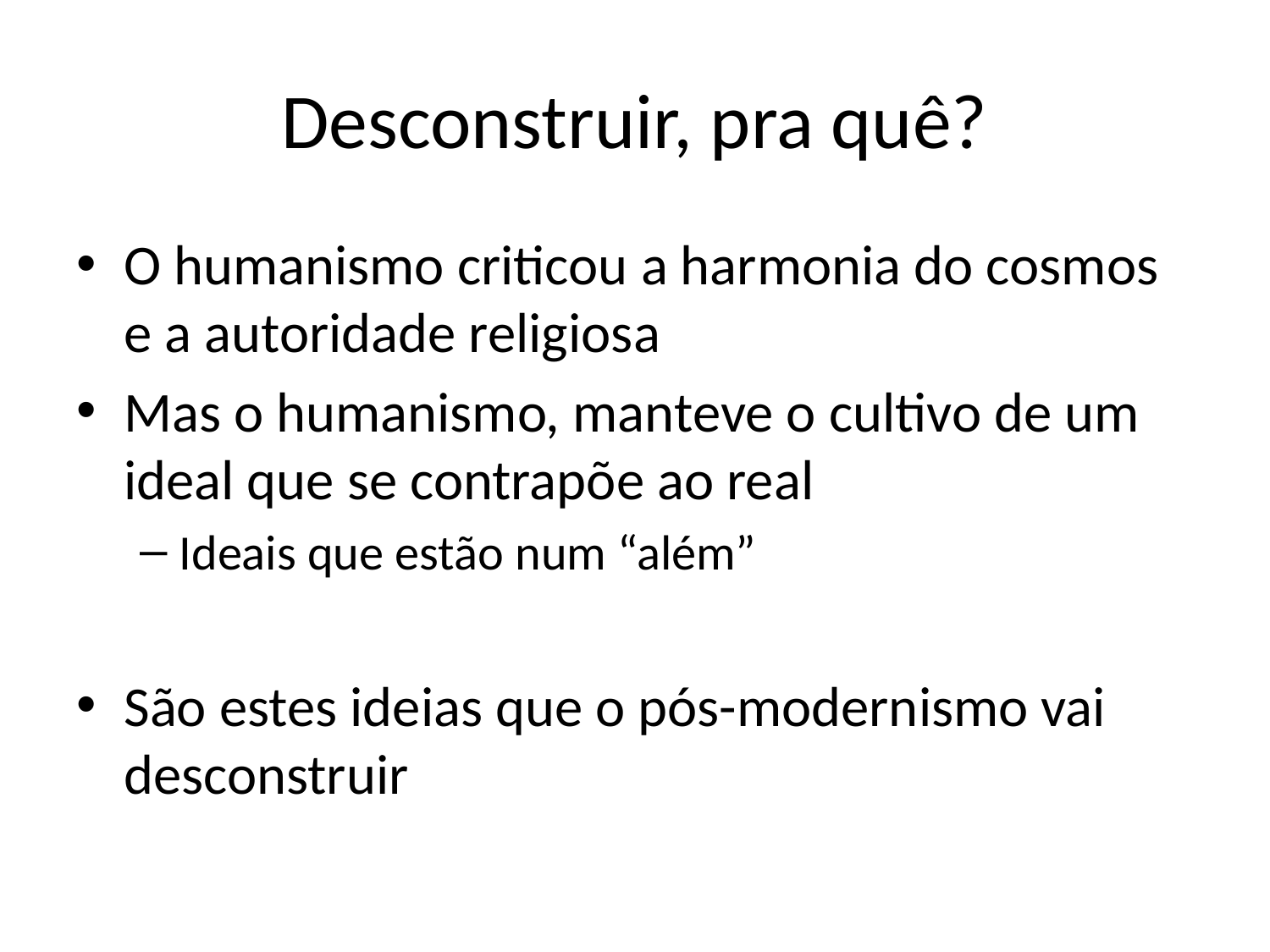

# Desconstruir, pra quê?
O humanismo criticou a harmonia do cosmos e a autoridade religiosa
Mas o humanismo, manteve o cultivo de um ideal que se contrapõe ao real
Ideais que estão num “além”

São estes ideias que o pós-modernismo vai desconstruir